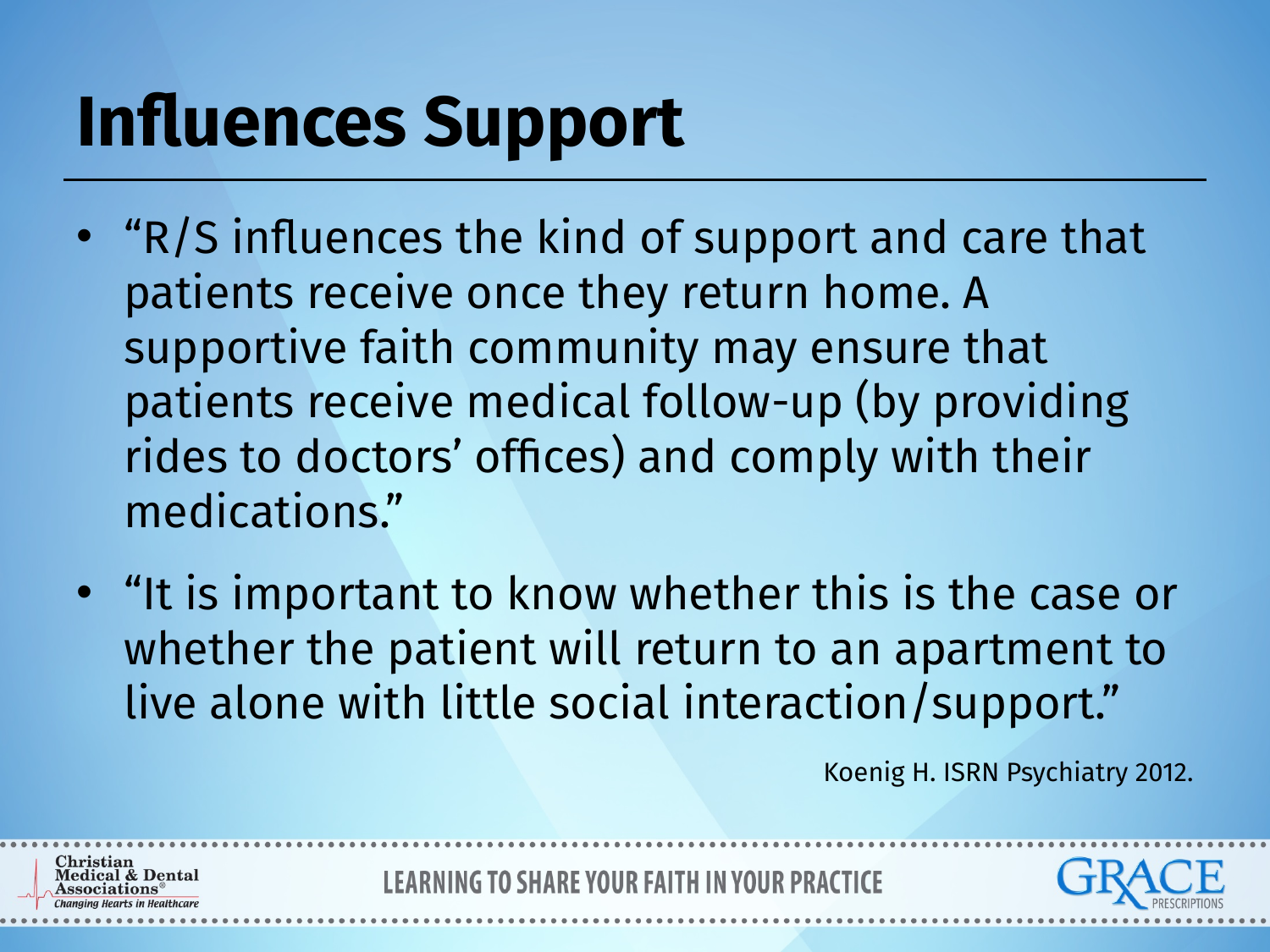

# Influences Support
“R/S influences the kind of support and care that patients receive once they return home. A supportive faith community may ensure that patients receive medical follow-up (by providing rides to doctors’ offices) and comply with their medications.”
“It is important to know whether this is the case or whether the patient will return to an apartment to live alone with little social interaction/support.”
Koenig H. ISRN Psychiatry 2012.